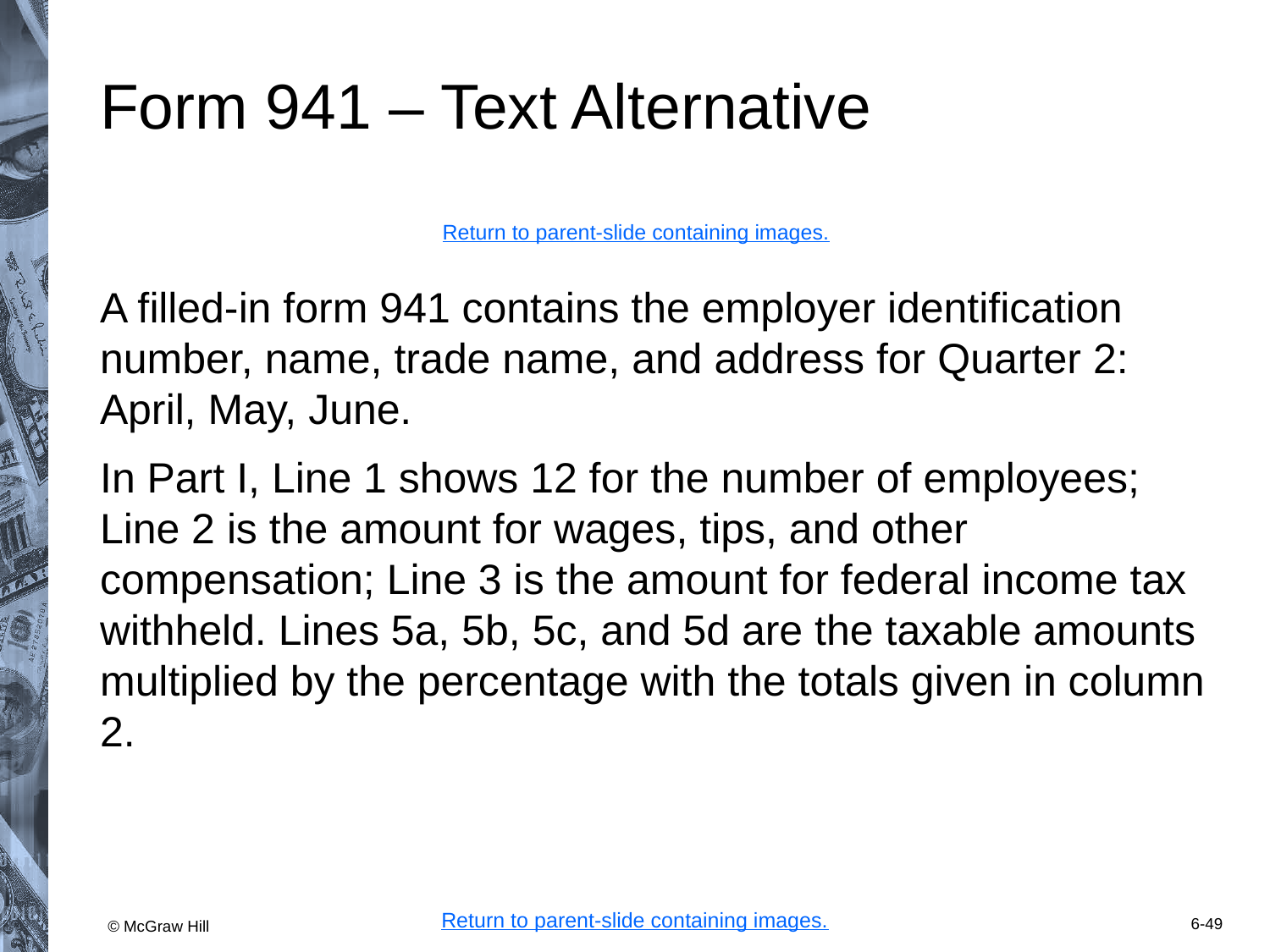

# Form 941 – Text Alternative
Return to parent-slide containing images.
A filled-in form 941 contains the employer identification number, name, trade name, and address for Quarter 2: April, May, June.
In Part I, Line 1 shows 12 for the number of employees; Line 2 is the amount for wages, tips, and other compensation; Line 3 is the amount for federal income tax withheld. Lines 5a, 5b, 5c, and 5d are the taxable amounts multiplied by the percentage with the totals given in column 2.
Return to parent-slide containing images.